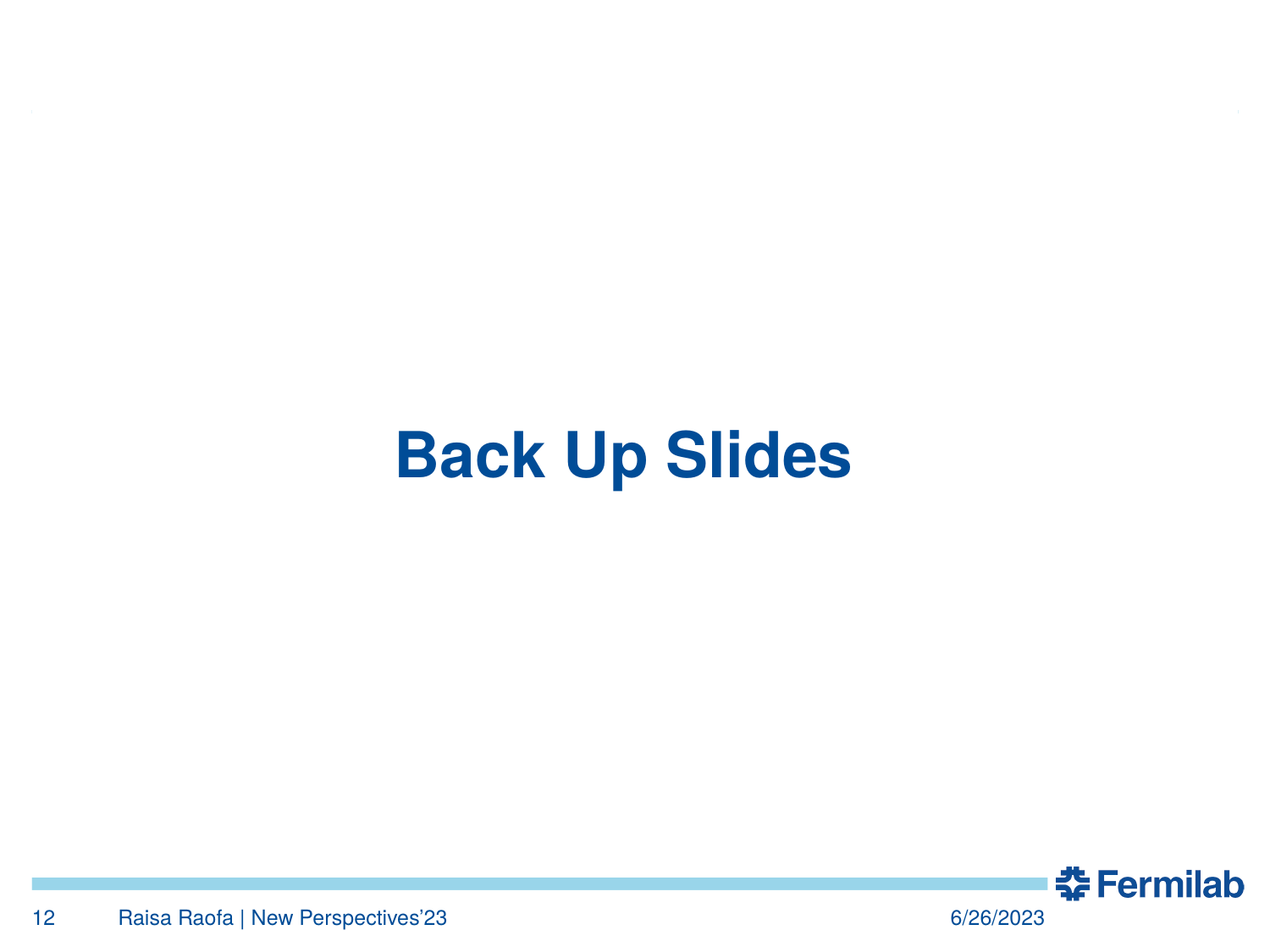

# Back Up Slides
12
 Raisa Raofa | New Perspectives’23
6/26/2023